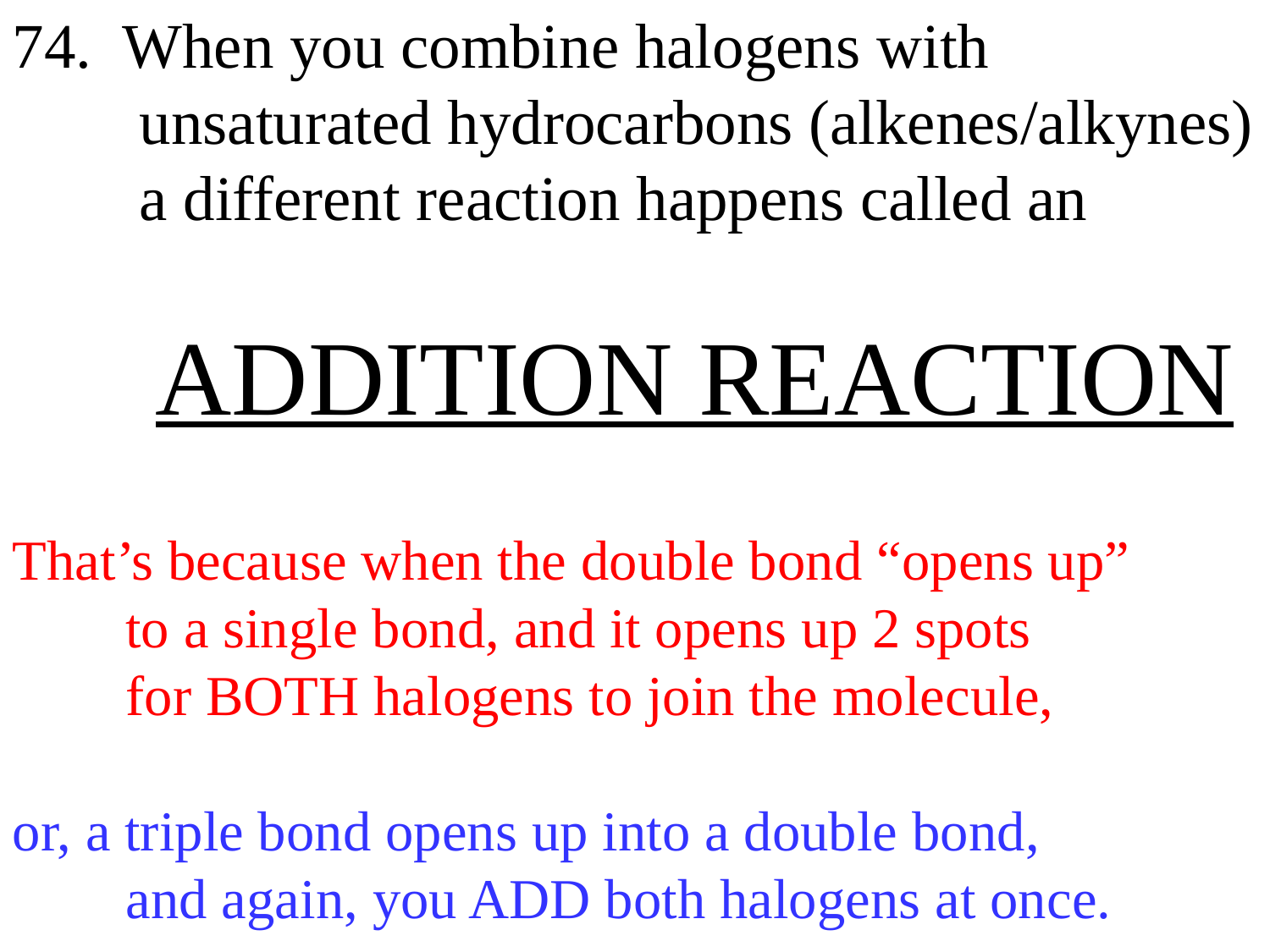

74.  When you combine halogens with
        unsaturated hydrocarbons (alkenes/alkynes)
        a different reaction happens called an
         ADDITION REACTION
That’s because when the double bond “opens up”
        to a single bond, and it opens up 2 spots
        for BOTH halogens to join the molecule,
or, a triple bond opens up into a double bond,
        and again, you ADD both halogens at once.